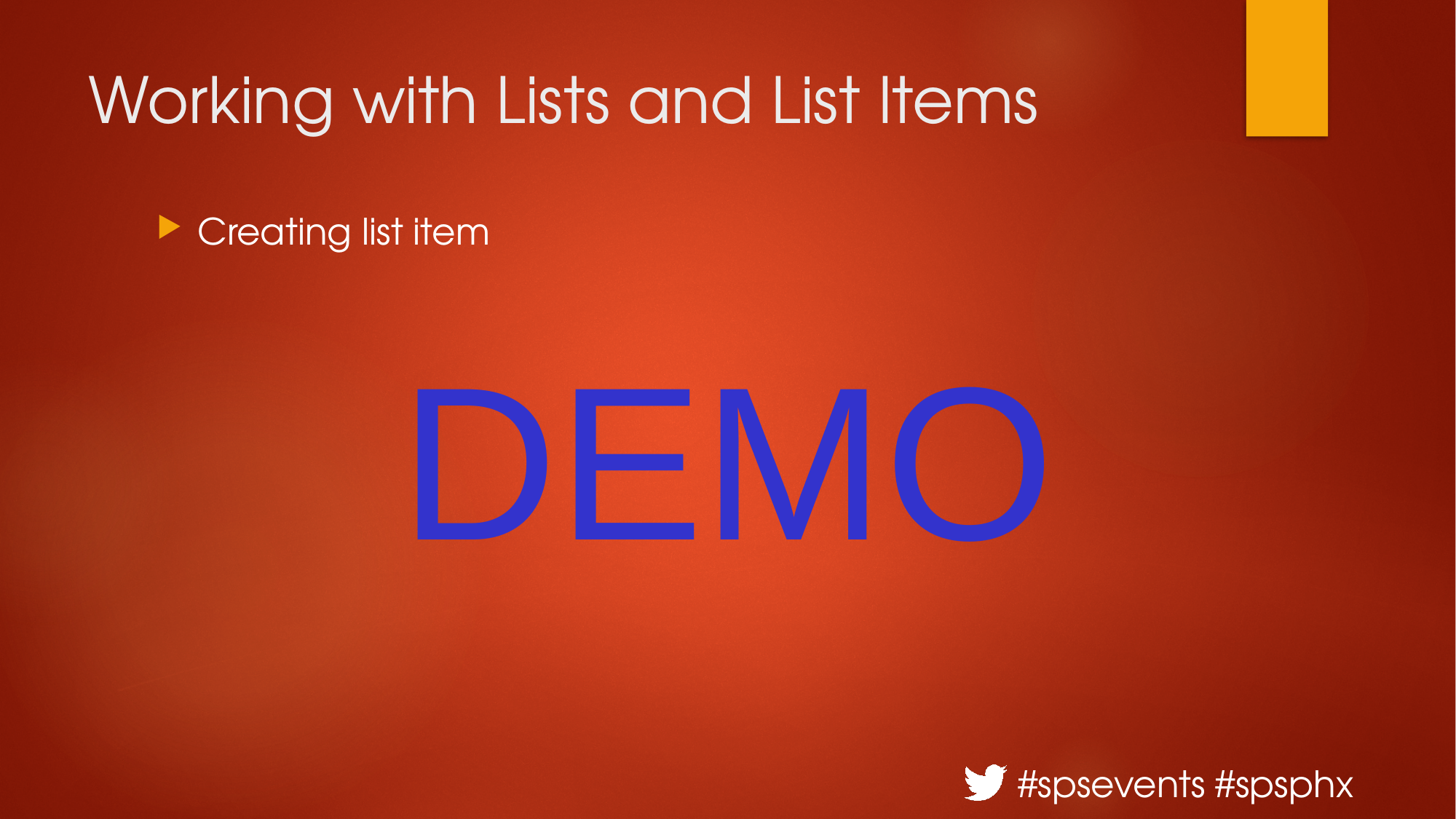

# Working with Lists and List Items
Creating list item

DEMO